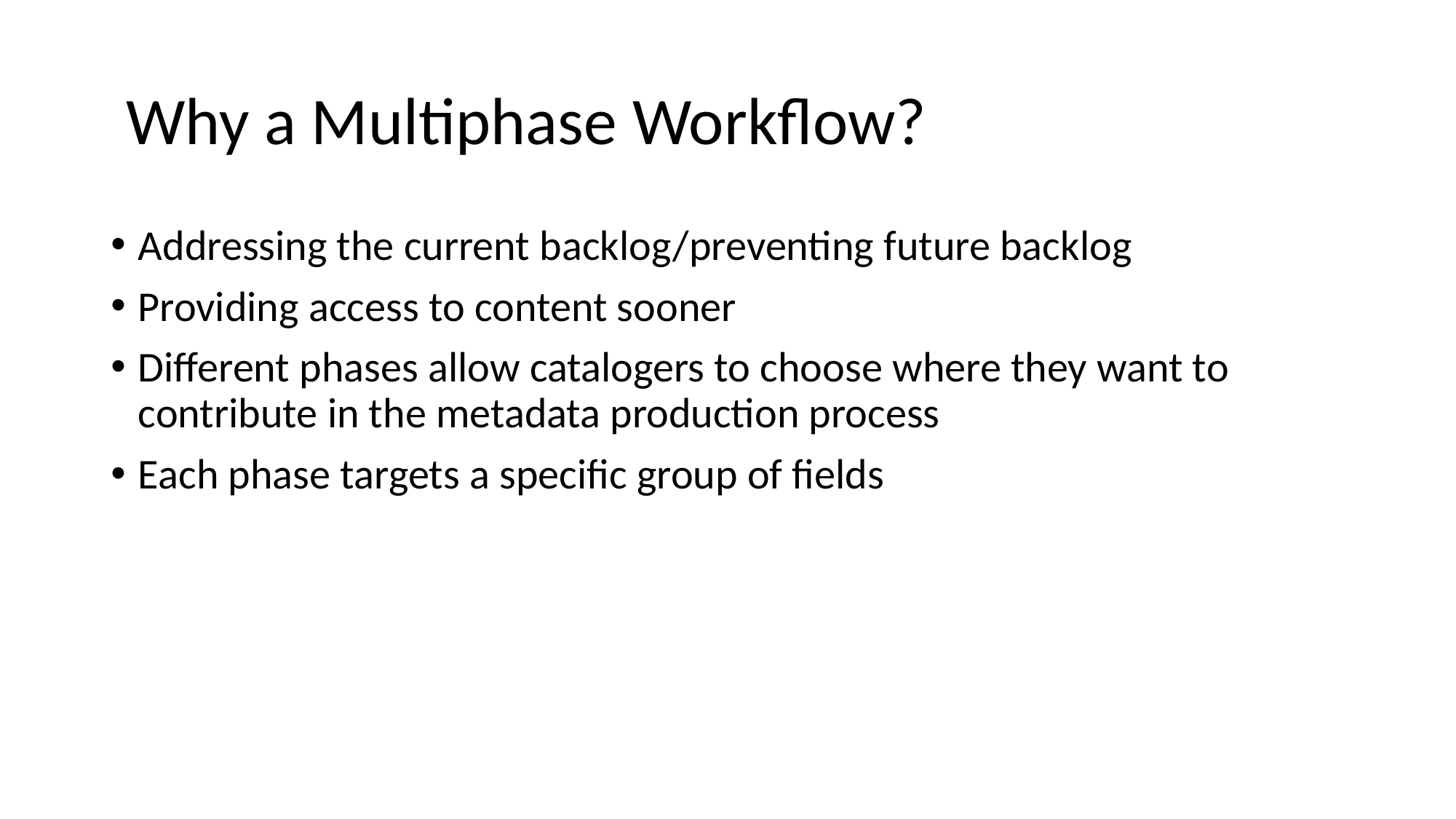

# Why a Multiphase Workflow?
Addressing the current backlog/preventing future backlog
Providing access to content sooner
Different phases allow catalogers to choose where they want to contribute in the metadata production process
Each phase targets a specific group of fields